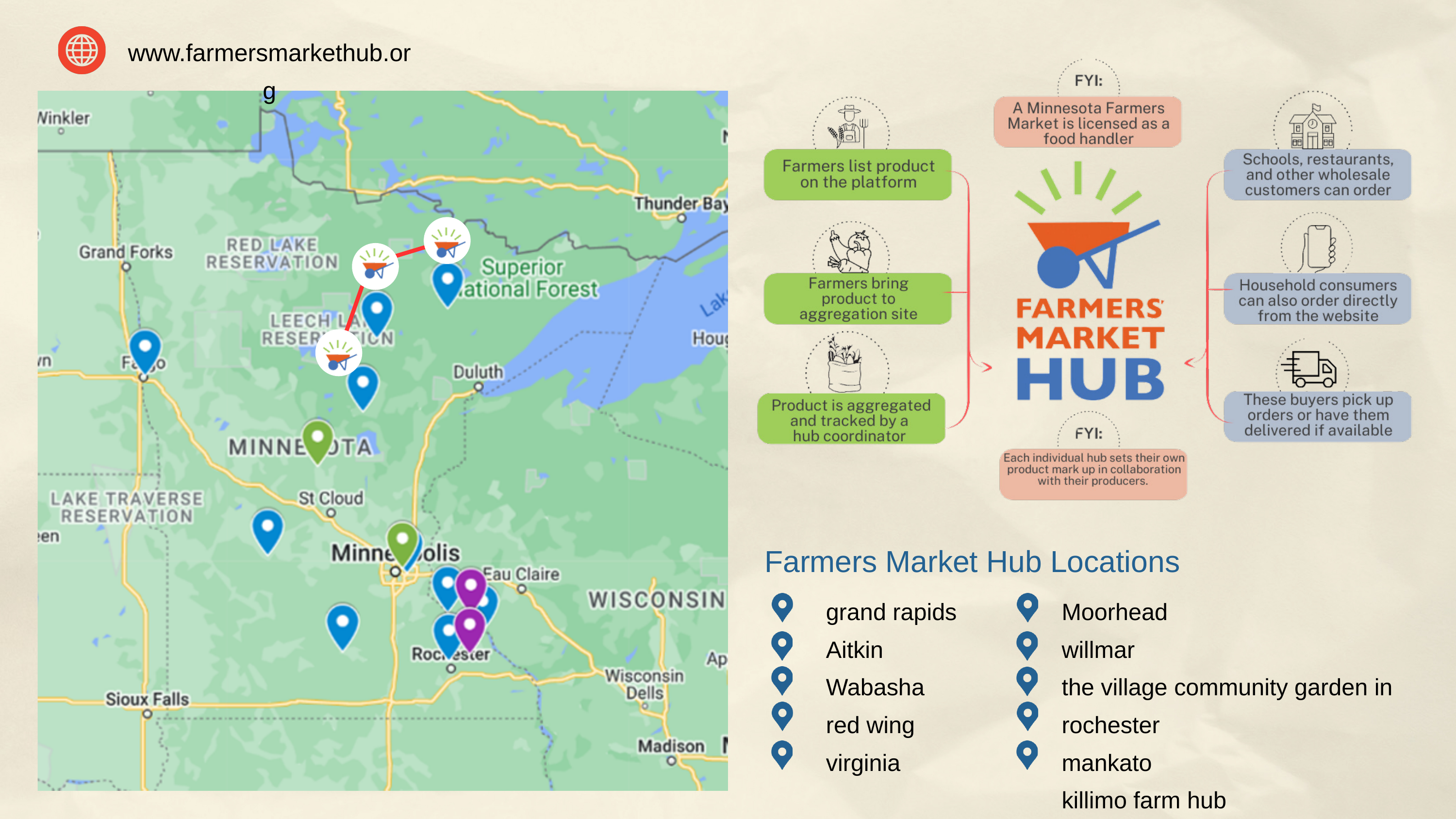

www.farmersmarkethub.org

Farmers Market Hub Locations
grand rapids
Aitkin
Wabasha
red wing
virginia
Moorhead
willmar
the village community garden in rochester
mankato
killimo farm hub